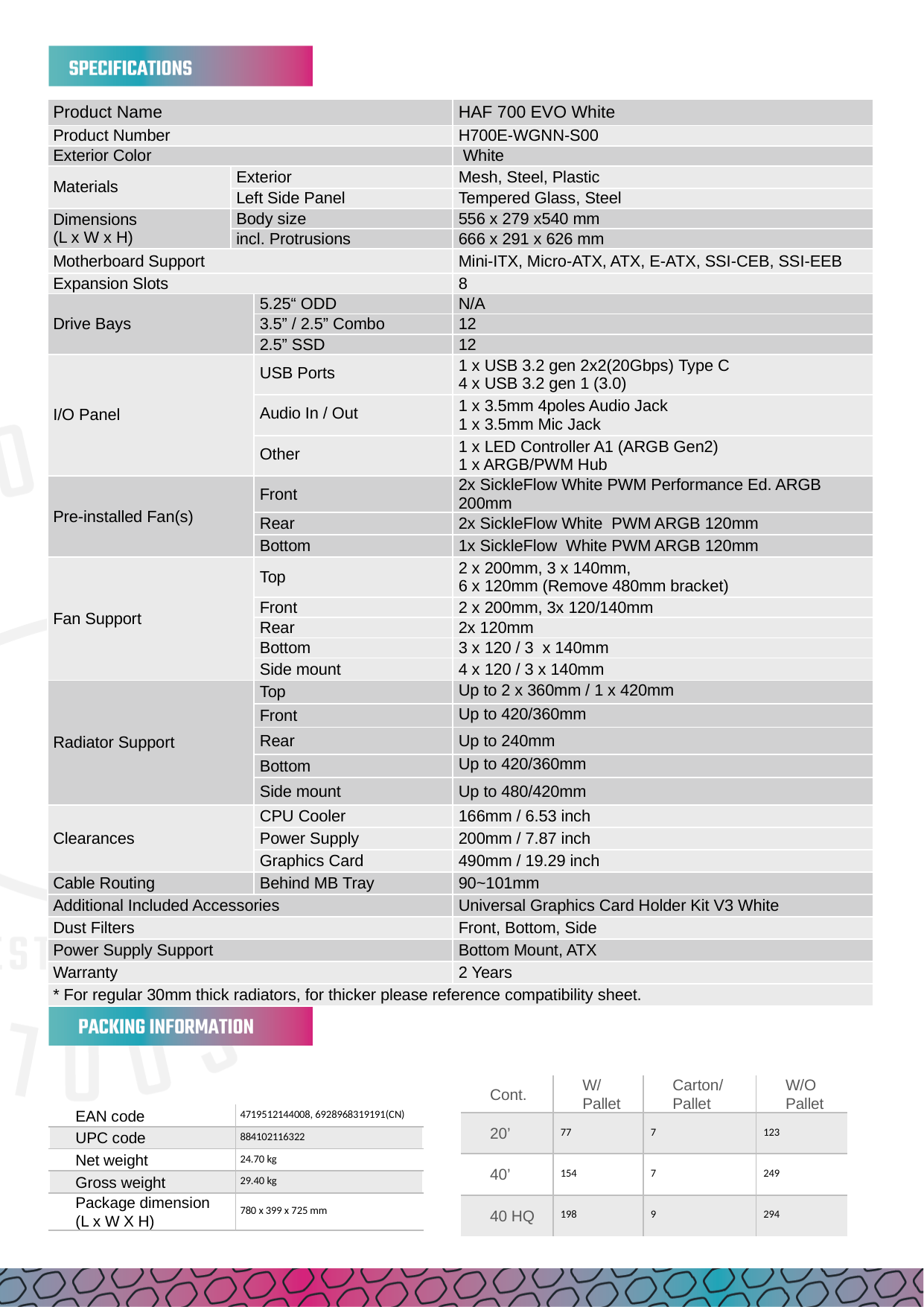

| Product Name |  |  | HAF 700 EVO White |
| --- | --- | --- | --- |
| Product Number |  |  | H700E-WGNN-S00 |
| Exterior Color |  |  | White |
| Materials | Exterior |  | Mesh, Steel, Plastic |
|  | Left Side Panel |  | Tempered Glass, Steel |
| Dimensions (L x W x H) | Body size |  | 556 x 279 x540 mm |
|  | incl. Protrusions |  | 666 x 291 x 626 mm |
| Motherboard Support |  |  | Mini-ITX, Micro-ATX, ATX, E-ATX, SSI-CEB, SSI-EEB |
| Expansion Slots |  |  | 8 |
| Drive Bays |  | 5.25“ ODD | N/A |
|  |  | 3.5” / 2.5” Combo | 12 |
|  |  | 2.5” SSD | 12 |
| I/O Panel |  | USB Ports | 1 x USB 3.2 gen 2x2(20Gbps) Type C 4 x USB 3.2 gen 1 (3.0) |
|  |  | Audio In / Out | 1 x 3.5mm 4poles Audio Jack 1 x 3.5mm Mic Jack |
|  |  | Other | 1 x LED Controller A1 (ARGB Gen2) 1 x ARGB/PWM Hub |
| Pre-installed Fan(s) |  | Front | 2x SickleFlow White PWM Performance Ed. ARGB 200mm |
|  |  | Rear | 2x SickleFlow White PWM ARGB 120mm |
|  |  | Bottom | 1x SickleFlow White PWM ARGB 120mm |
| Fan Support |  | Top | 2 x 200mm, 3 x 140mm, 6 x 120mm (Remove 480mm bracket) |
|  |  | Front | 2 x 200mm, 3x 120/140mm |
|  |  | Rear | 2x 120mm |
|  |  | Bottom | 3 x 120 / 3 x 140mm |
|  |  | Side mount | 4 x 120 / 3 x 140mm |
| Radiator Support |  | Top | Up to 2 x 360mm / 1 x 420mm |
|  |  | Front | Up to 420/360mm |
|  |  | Rear | Up to 240mm |
|  |  | Bottom | Up to 420/360mm |
|  |  | Side mount | Up to 480/420mm |
| Clearances |  | CPU Cooler | 166mm / 6.53 inch |
|  |  | Power Supply | 200mm / 7.87 inch |
|  |  | Graphics Card | 490mm / 19.29 inch |
| Cable Routing |  | Behind MB Tray | 90~101mm |
| Additional Included Accessories |  |  | Universal Graphics Card Holder Kit V3 White |
| Dust Filters |  |  | Front, Bottom, Side |
| Power Supply Support |  |  | Bottom Mount, ATX |
| Warranty |  |  | 2 Years |
| \* For regular 30mm thick radiators, for thicker please reference compatibility sheet. |  |  |  |

| Cont. | W/ Pallet | Carton/ Pallet | W/O Pallet |
| --- | --- | --- | --- |
| 20’ | 77 | 7 | 123 |
| 40’ | 154 | 7 | 249 |
| 40 HQ | 198 | 9 | 294 |
| EAN code | 4719512144008, 6928968319191(CN) |
| --- | --- |
| UPC code | 884102116322 |
| Net weight | 24.70 kg |
| Gross weight | 29.40 kg |
| Package dimension (L x W X H) | 780 x 399 x 725 mm |